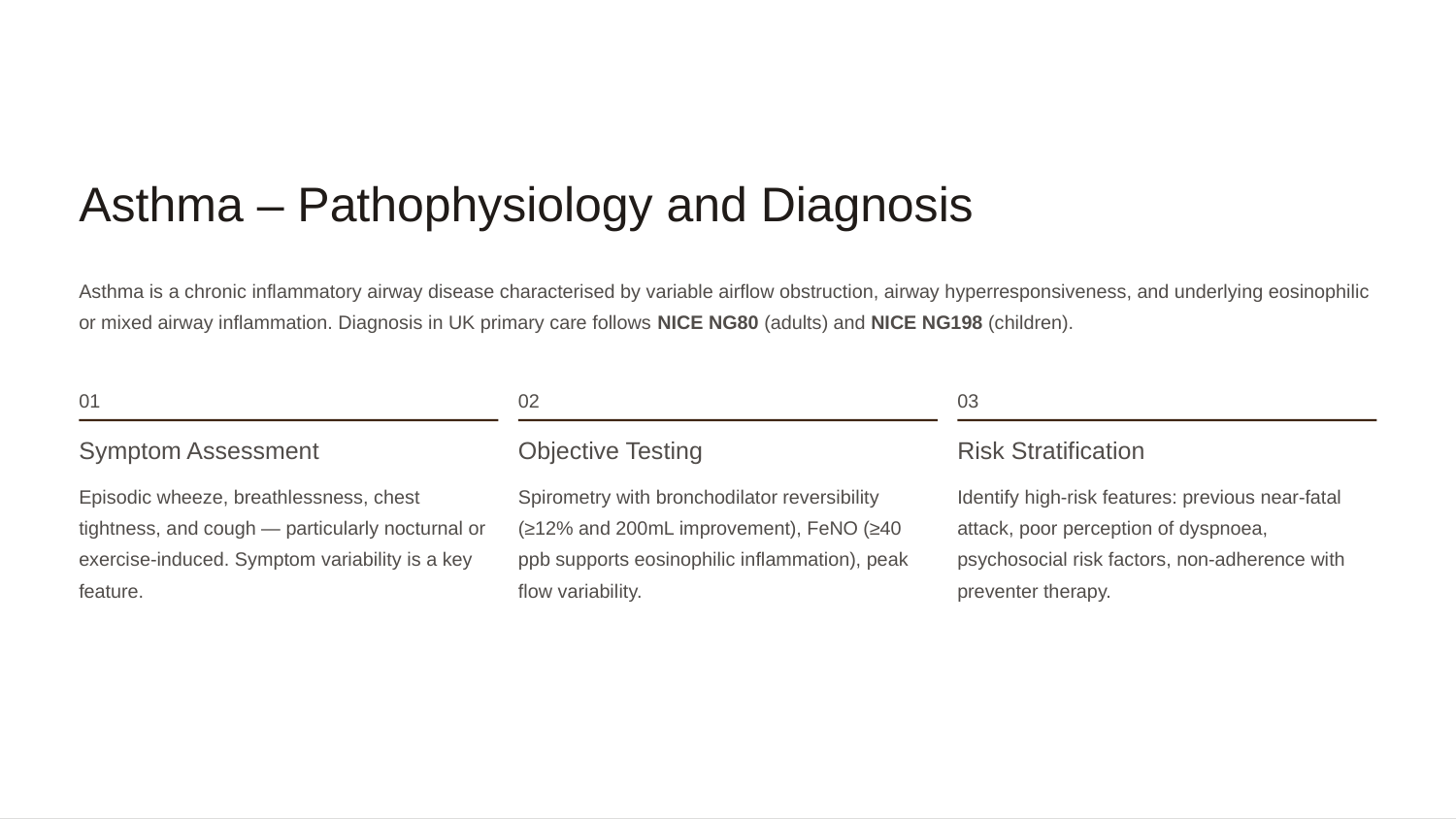

Asthma – Pathophysiology and Diagnosis
Asthma is a chronic inflammatory airway disease characterised by variable airflow obstruction, airway hyperresponsiveness, and underlying eosinophilic or mixed airway inflammation. Diagnosis in UK primary care follows NICE NG80 (adults) and NICE NG198 (children).
01
02
03

Symptom Assessment
Objective Testing
Risk Stratification
Episodic wheeze, breathlessness, chest tightness, and cough — particularly nocturnal or exercise-induced. Symptom variability is a key feature.
Spirometry with bronchodilator reversibility (≥12% and 200mL improvement), FeNO (≥40 ppb supports eosinophilic inflammation), peak flow variability.
Identify high-risk features: previous near-fatal attack, poor perception of dyspnoea, psychosocial risk factors, non-adherence with preventer therapy.